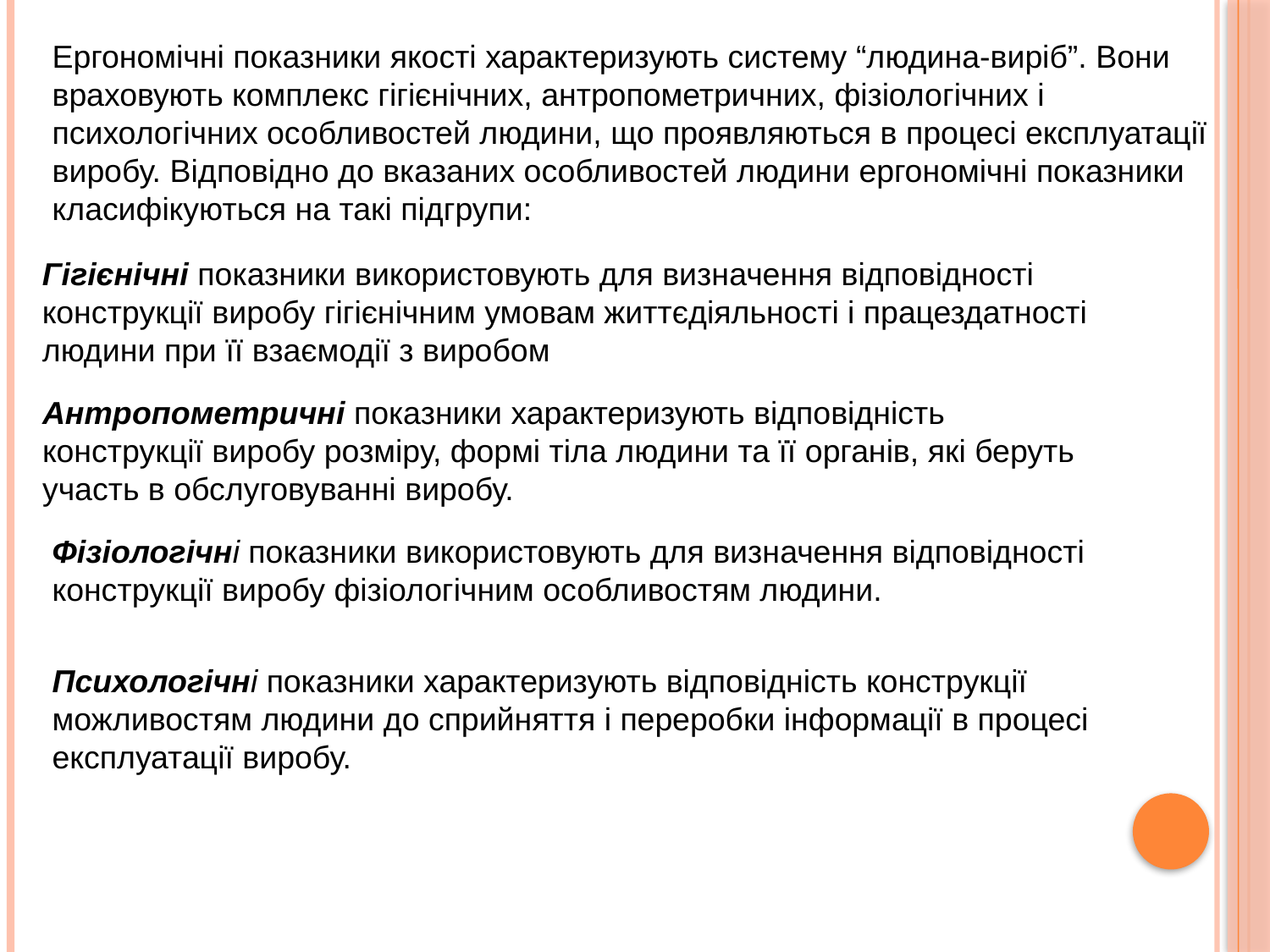

Ергономічні показники якості характеризують систему “людина-виріб”. Вони враховують комплекс гігієнічних, антропометричних, фізіологічних і психологічних особливостей людини, що проявляються в процесі експлуатації виробу. Відповідно до вказаних особливостей людини ергономічні показники класифікуються на такі підгрупи:
Гігієнічні показники використовують для визначення відповідності конструкції виробу гігієнічним умовам життєдіяльності і працездатності людини при її взаємодії з виробом
Антропометричні показники характеризують відповідність конструкції виробу розміру, формі тіла людини та її органів, які беруть участь в обслуговуванні виробу.
Фізіологічні показники використовують для визначення відповідності конструкції виробу фізіологічним особливостям людини.
Психологічні показники характеризують відповідність конструкції можливостям людини до сприйняття і переробки інформації в процесі експлуатації виробу.